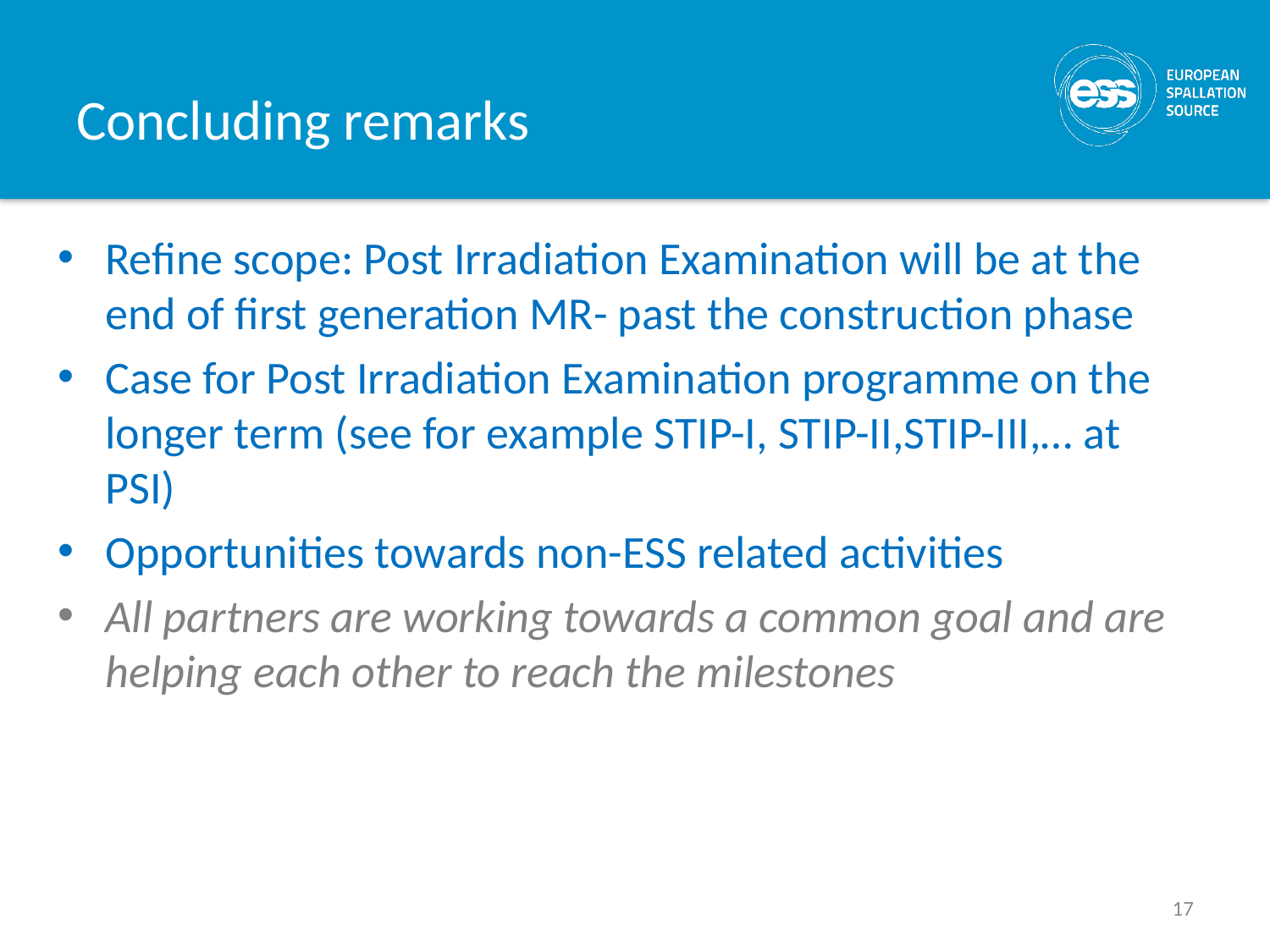

# Concluding remarks
Refine scope: Post Irradiation Examination will be at the end of first generation MR- past the construction phase
Case for Post Irradiation Examination programme on the longer term (see for example STIP-I, STIP-II,STIP-III,… at PSI)
Opportunities towards non-ESS related activities
All partners are working towards a common goal and are helping each other to reach the milestones

17